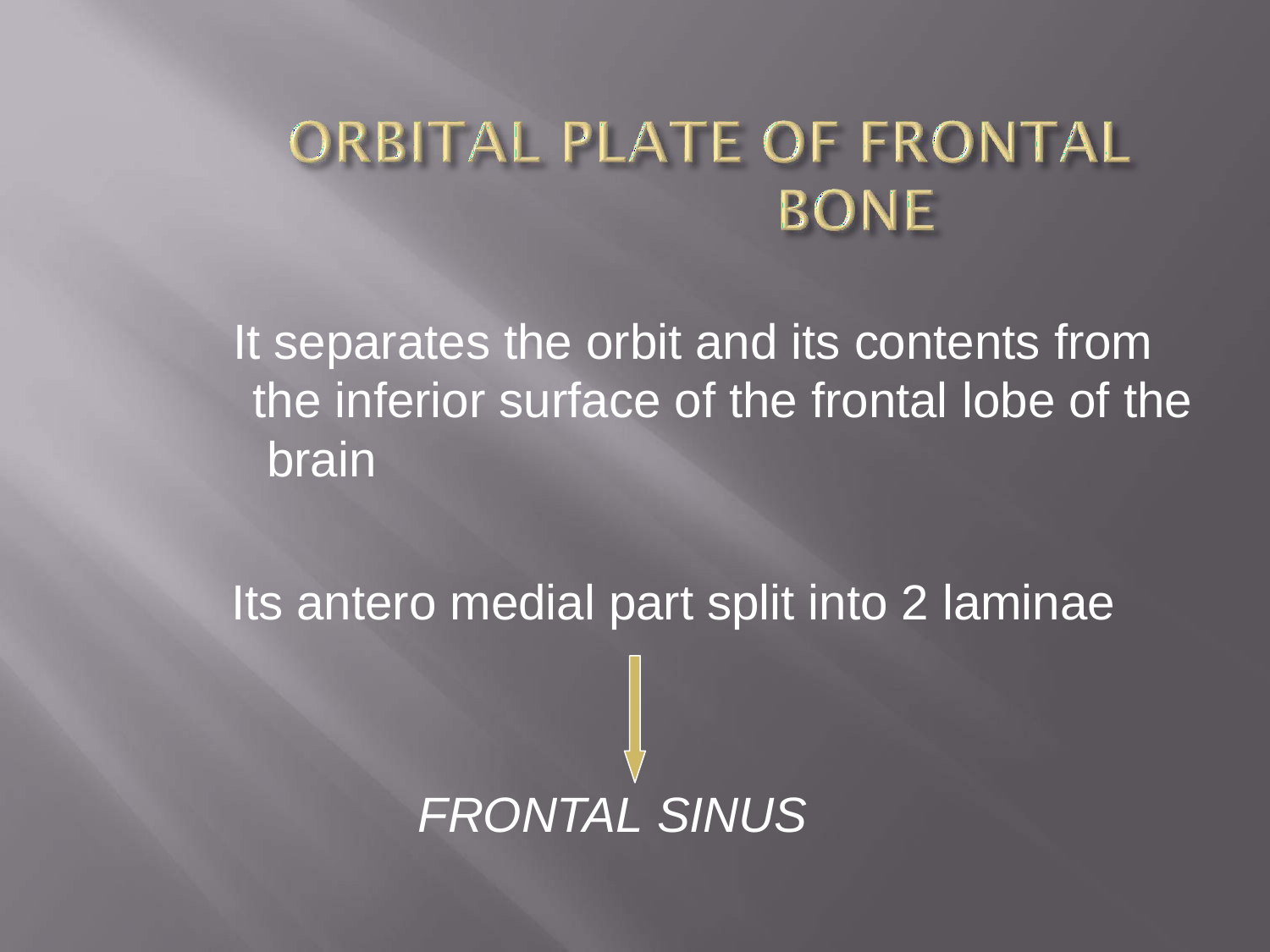

It separates the orbit and its contents from  the inferior surface of the frontal lobe of the  brain

Its antero medial part split into 2 laminae

FRONTAL SINUS